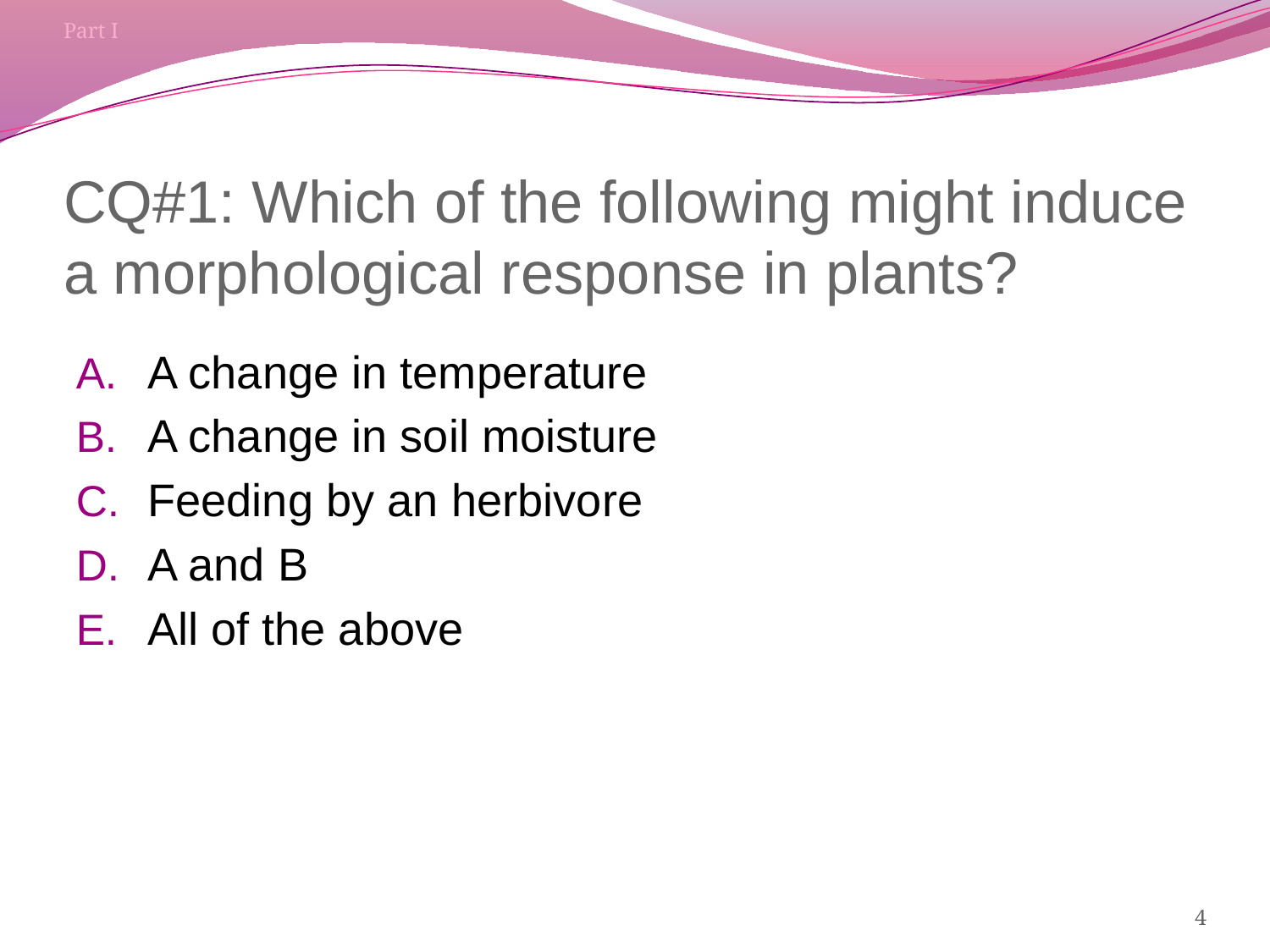

Part I
# CQ#1: Which of the following might induce a morphological response in plants?
A change in temperature
A change in soil moisture
Feeding by an herbivore
A and B
All of the above

4